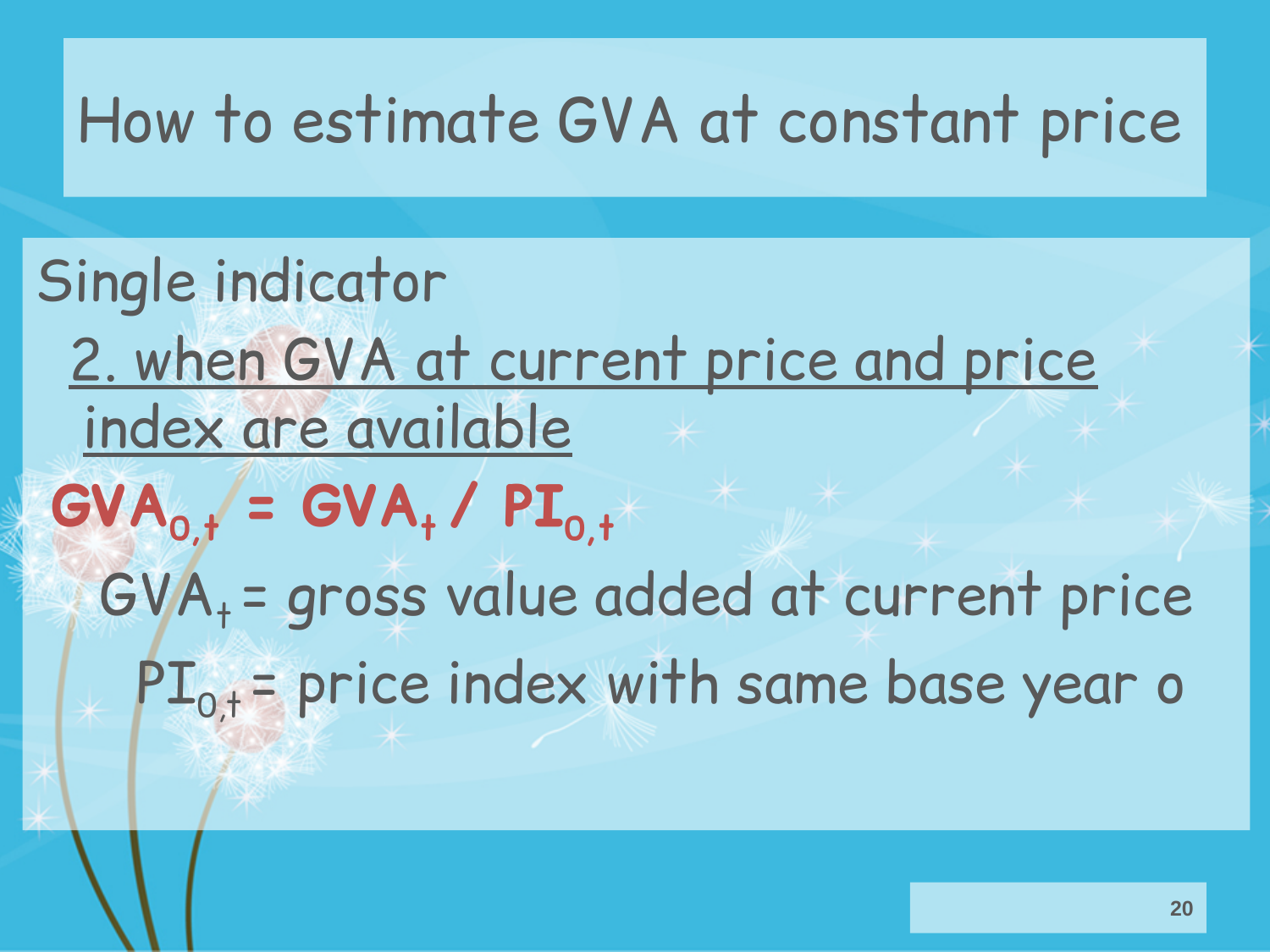

# How to estimate GVA at constant price
Single indicator
  2. when GVA at current price and price index are available
 GVA0,t = GVAt / PI0,t
	 GVAt = gross value added at current price
      PI0,t = price index with same base year o

20